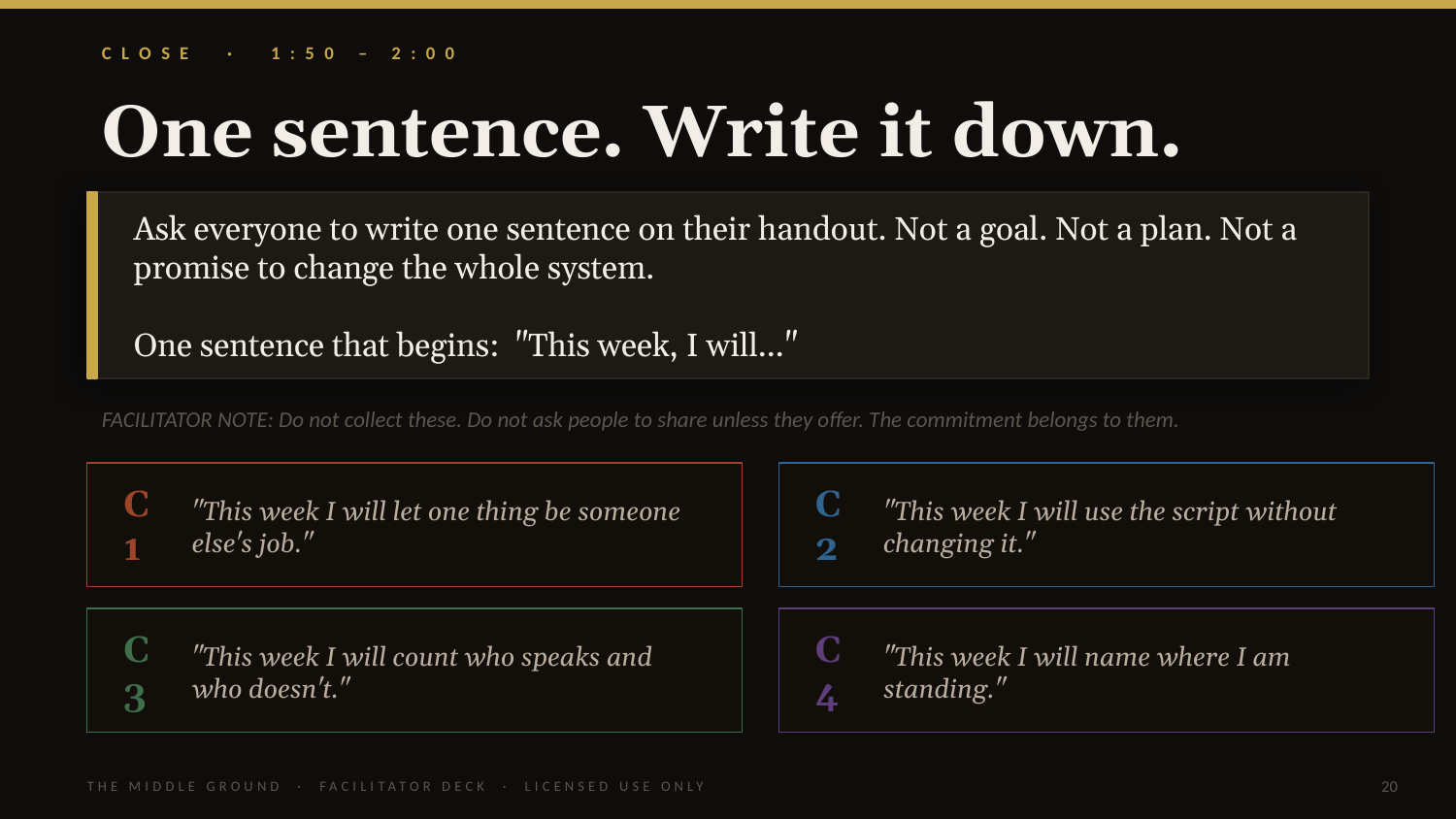

CLOSE  ·  1:50 – 2:00
One sentence. Write it down.

Ask everyone to write one sentence on their handout. Not a goal. Not a plan. Not a promise to change the whole system.

One sentence that begins:  "This week, I will..."
FACILITATOR NOTE: Do not collect these. Do not ask people to share unless they offer. The commitment belongs to them.

C1
C2
"This week I will let one thing be someone else's job."
"This week I will use the script without changing it."

C3
C4
"This week I will count who speaks and who doesn't."
"This week I will name where I am standing."
THE MIDDLE GROUND  ·  FACILITATOR DECK  ·  LICENSED USE ONLY
20